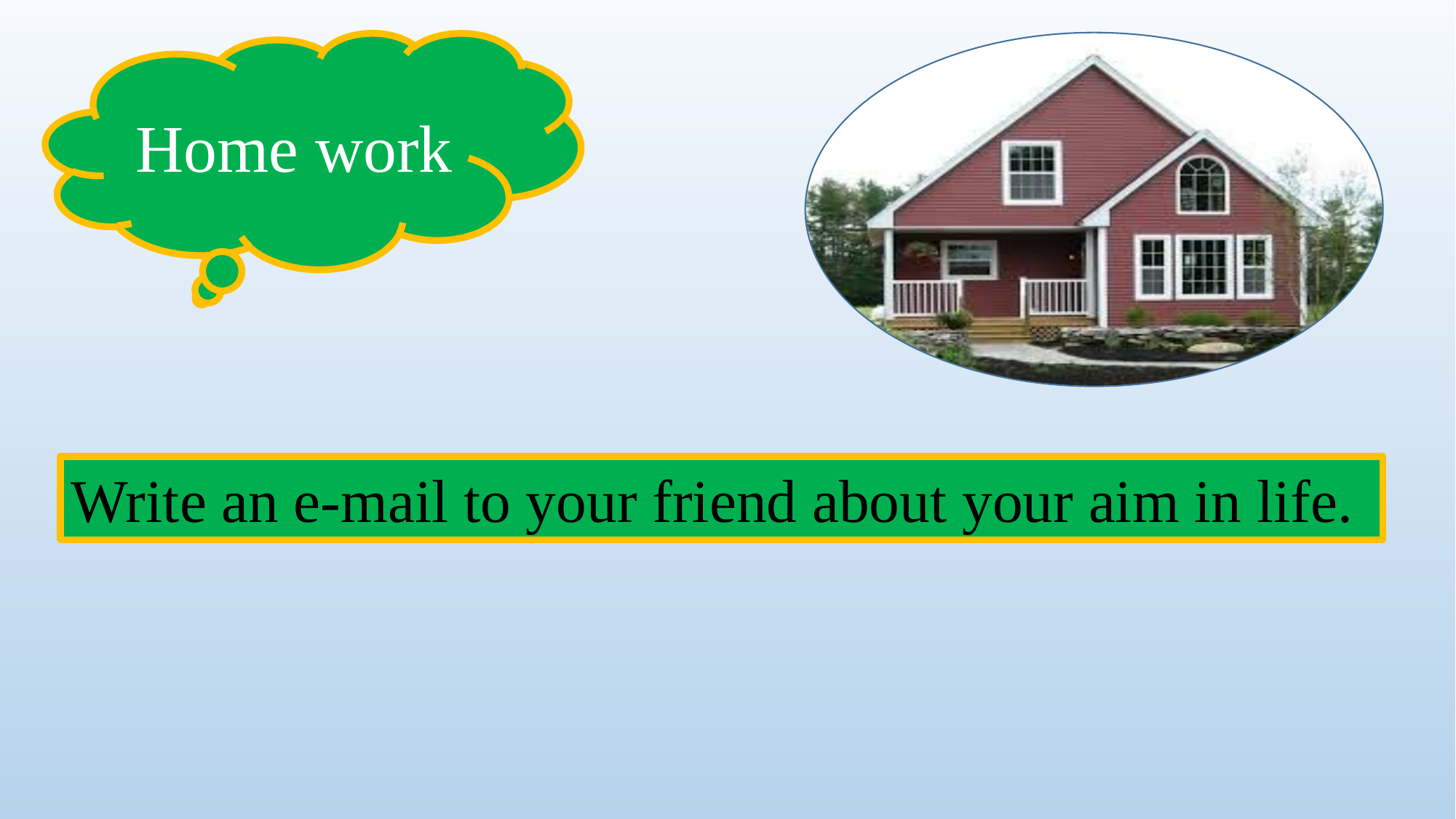

Home work

Write an e-mail to your friend about your aim in life.